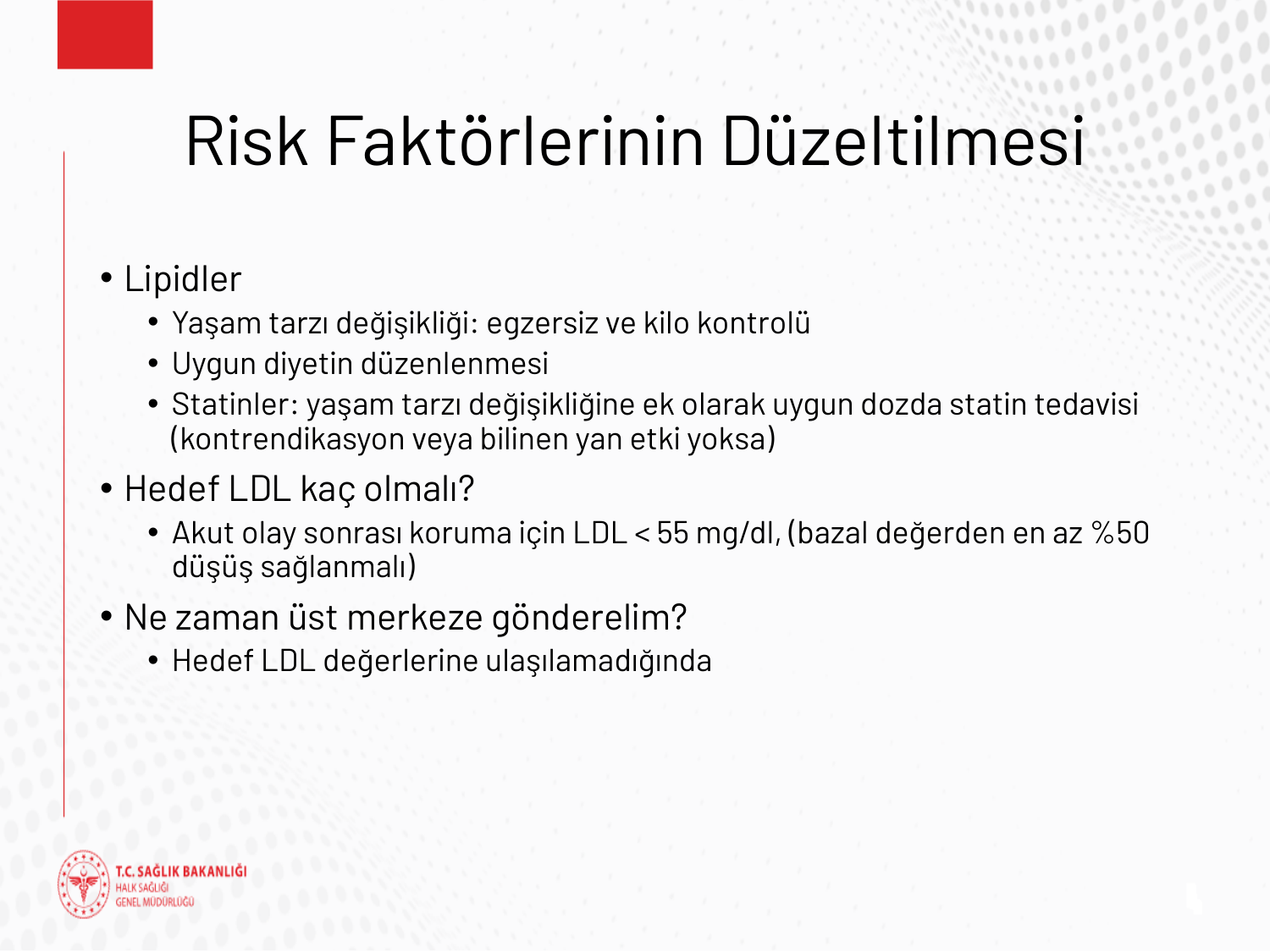

# Risk Faktörlerinin Düzeltilmesi
Lipidler
Yaşam tarzı değişikliği: egzersiz ve kilo kontrolü
Uygun diyetin düzenlenmesi
Statinler: yaşam tarzı değişikliğine ek olarak uygun dozda statin tedavisi (kontrendikasyon veya bilinen yan etki yoksa)
Hedef LDL kaç olmalı?
Akut olay sonrası koruma için LDL < 55 mg/dl, (bazal değerden en az %50 düşüş sağlanmalı)
Ne zaman üst merkeze gönderelim?
Hedef LDL değerlerine ulaşılamadığında